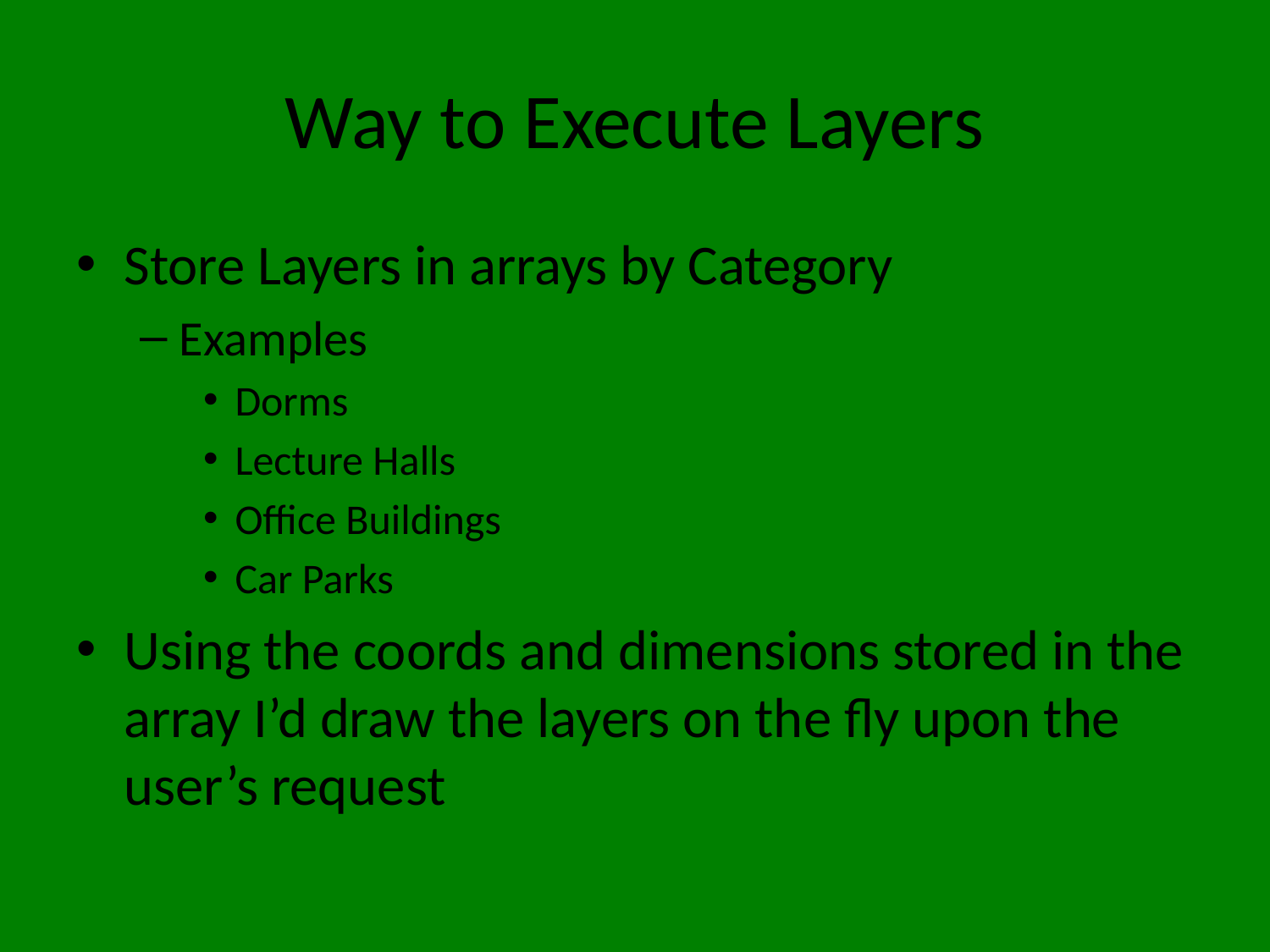

# Way to Execute Layers
Store Layers in arrays by Category
Examples
Dorms
Lecture Halls
Office Buildings
Car Parks
Using the coords and dimensions stored in the array I’d draw the layers on the fly upon the user’s request